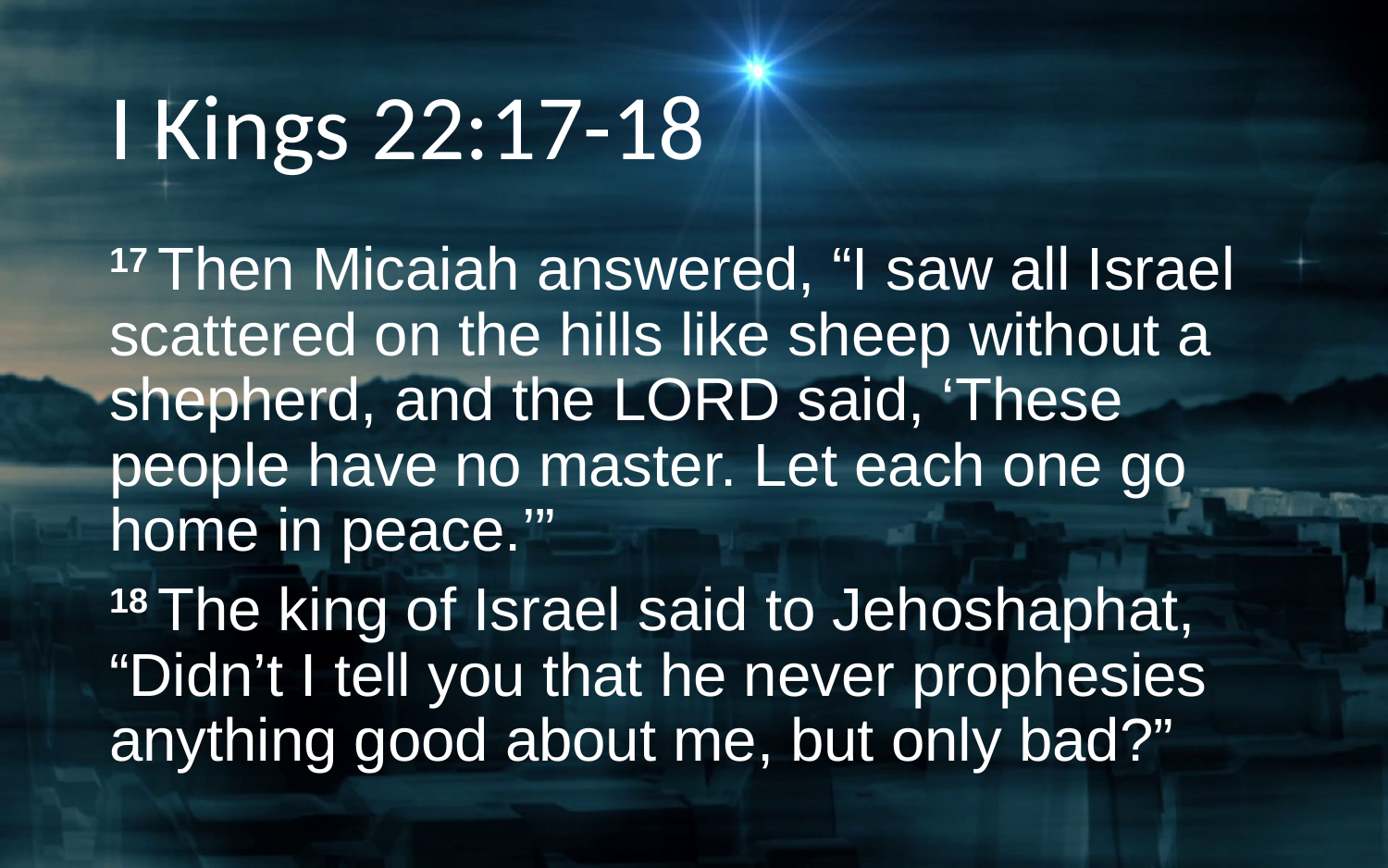

# I Kings 22:17-18
17 Then Micaiah answered, “I saw all Israel scattered on the hills like sheep without a shepherd, and the Lord said, ‘These people have no master. Let each one go home in peace.’”
18 The king of Israel said to Jehoshaphat, “Didn’t I tell you that he never prophesies anything good about me, but only bad?”